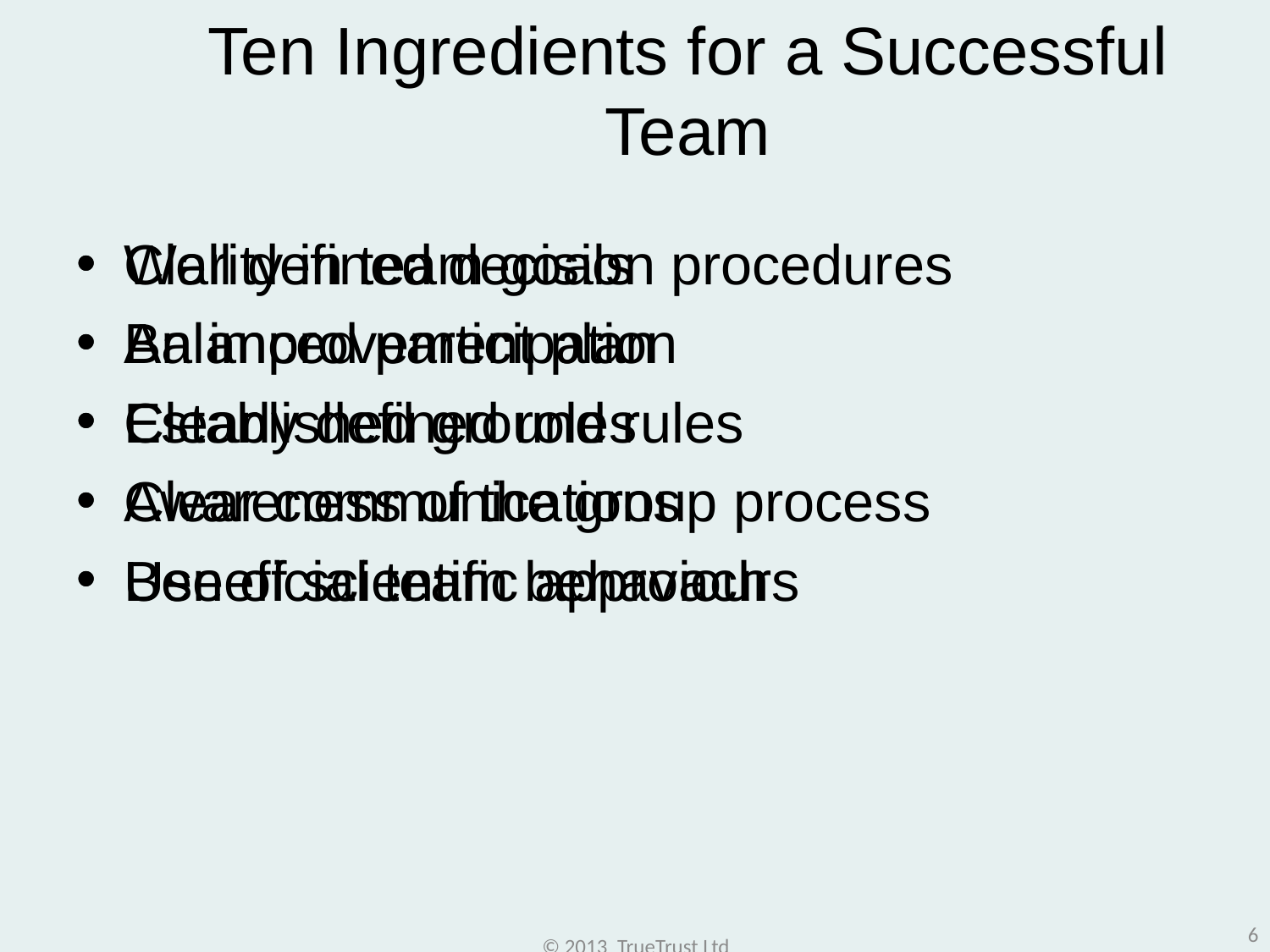

# Ten Ingredients for a Successful Team
Clarity in team goals
An improvement plan
Clearly defined roles
Clear communications
Beneficial team behaviours
Well defined decision procedures
Balanced participation
Established ground rules
Awareness of the group process
Use of scientific approach
6
© 2013  TrueTrust Ltd